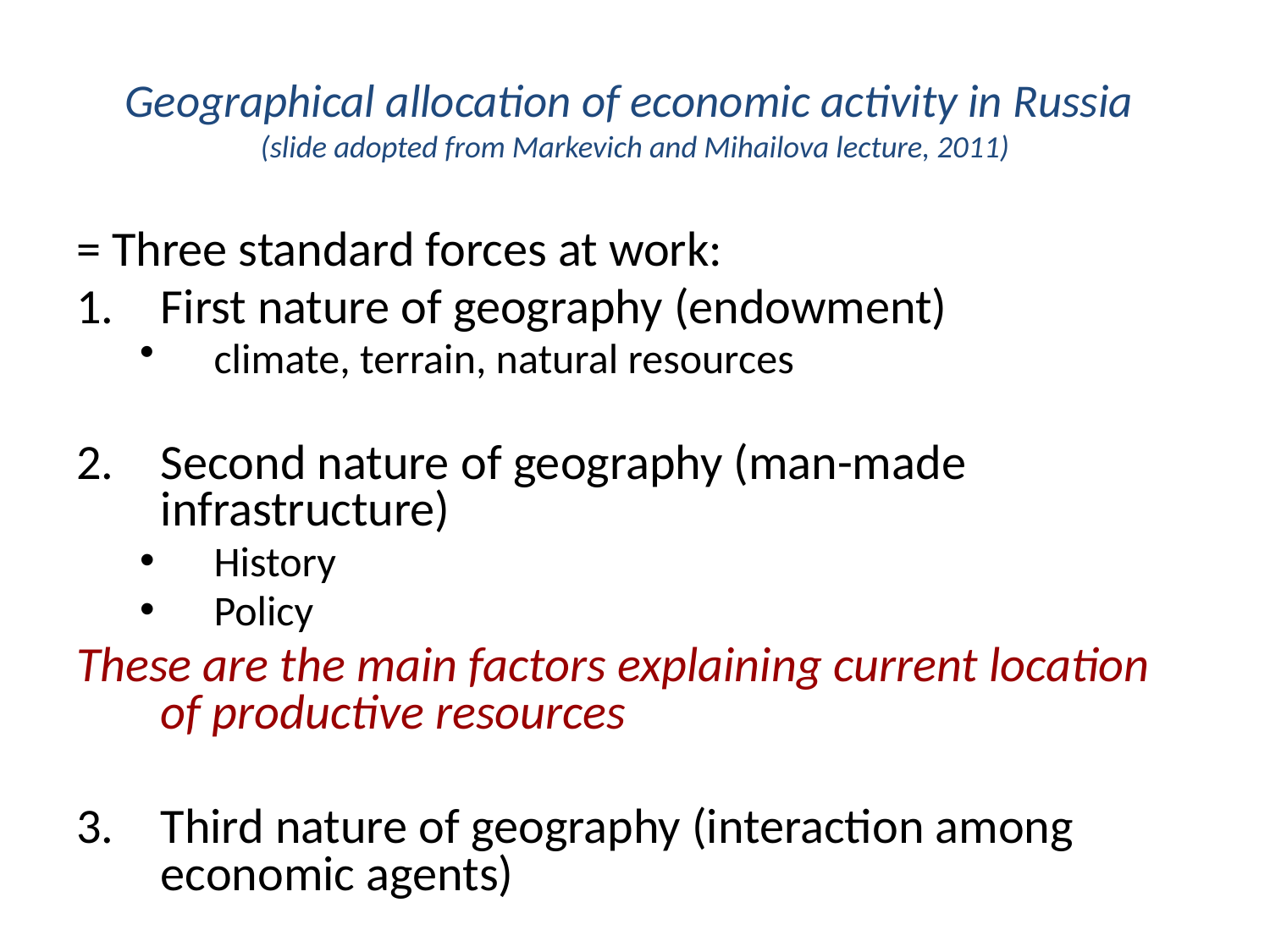

# Geographical allocation of economic activity in Russia (slide adopted from Markevich and Mihailova lecture, 2011)
= Three standard forces at work:
First nature of geography (endowment)
climate, terrain, natural resources

Second nature of geography (man-made infrastructure)
History
Policy
These are the main factors explaining current location of productive resources

Third nature of geography (interaction among economic agents)